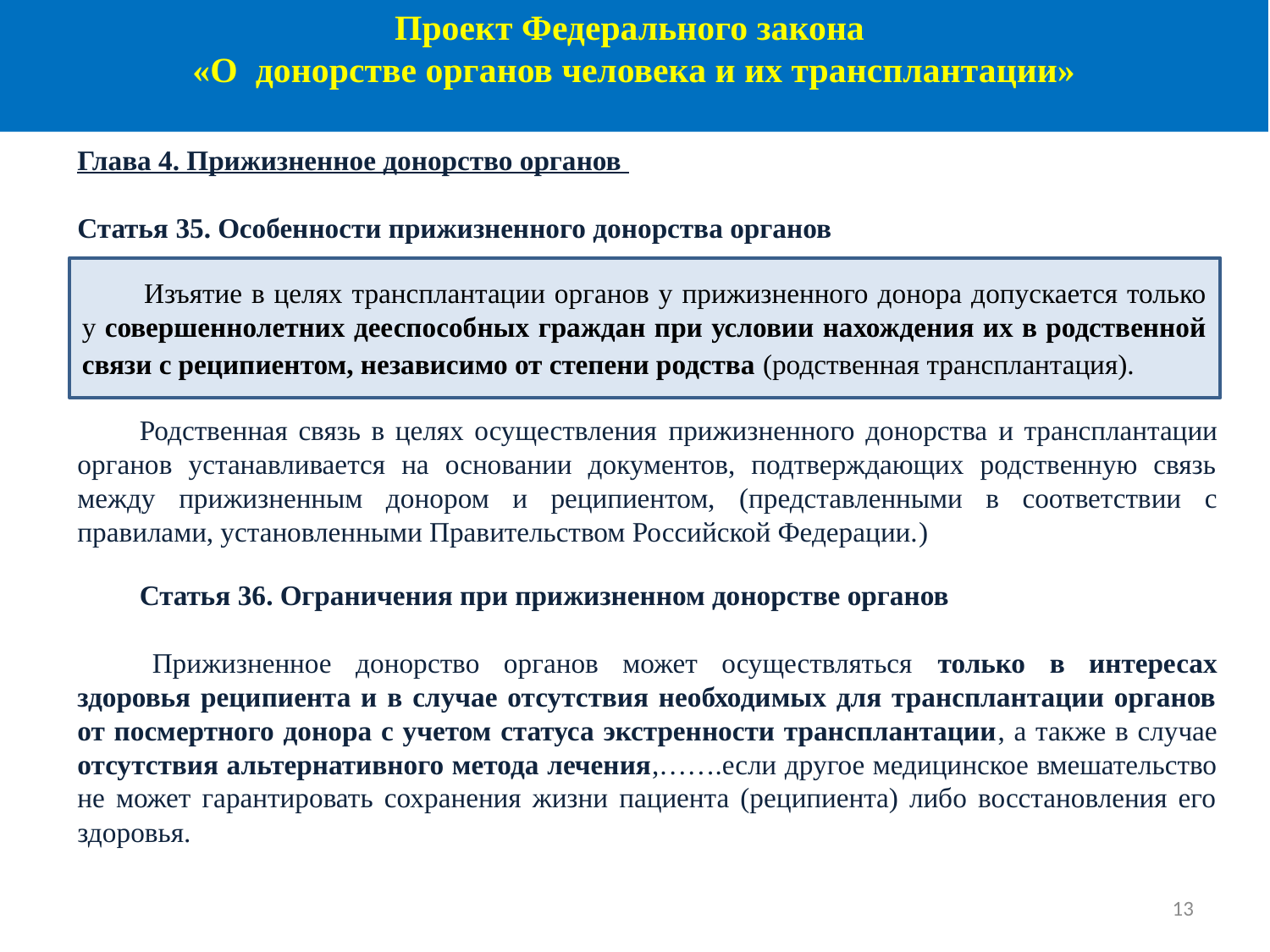

Проект Федерального закона
«О  донорстве органов человека и их трансплантации»

Глава 4. Прижизненное донорство органов

Статья 35. Особенности прижизненного донорства органов

Родственная связь в целях осуществления прижизненного донорства и трансплантации органов устанавливается на основании документов, подтверждающих родственную связь между прижизненным донором и реципиентом, (представленными в соответствии с правилами, установленными Правительством Российской Федерации.)

Статья 36. Ограничения при прижизненном донорстве органов

Прижизненное донорство органов может осуществляться только в интересах здоровья реципиента и в случае отсутствия необходимых для трансплантации органов от посмертного донора с учетом статуса экстренности трансплантации, а также в случае отсутствия альтернативного метода лечения,…….если другое медицинское вмешательство не может гарантировать сохранения жизни пациента (реципиента) либо восстановления его здоровья.
Изъятие в целях трансплантации органов у прижизненного донора допускается только у совершеннолетних дееспособных граждан при условии нахождения их в родственной связи с реципиентом, независимо от степени родства (родственная трансплантация).
13